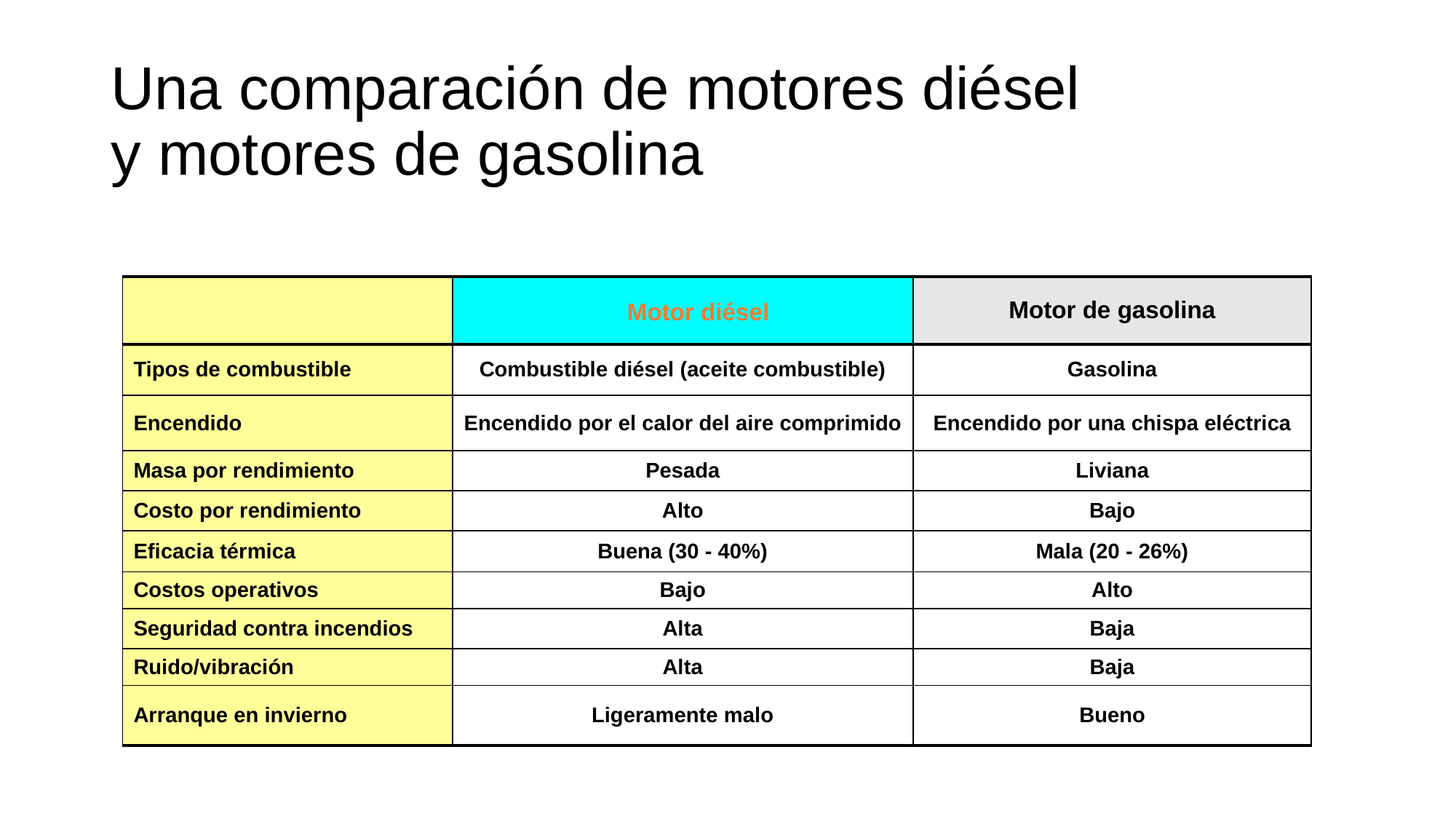

# Una comparación de motores diésel y motores de gasolina
|  | Motor diésel | Motor de gasolina |
| --- | --- | --- |
| Tipos de combustible | Combustible diésel (aceite combustible) | Gasolina |
| Encendido | Encendido por el calor del aire comprimido | Encendido por una chispa eléctrica |
| Masa por rendimiento | Pesada | Liviana |
| Costo por rendimiento | Alto | Bajo |
| Eficacia térmica | Buena (30 - 40%) | Mala (20 - 26%) |
| Costos operativos | Bajo | Alto |
| Seguridad contra incendios | Alta | Baja |
| Ruido/vibración | Alta | Baja |
| Arranque en invierno | Ligeramente malo | Bueno |